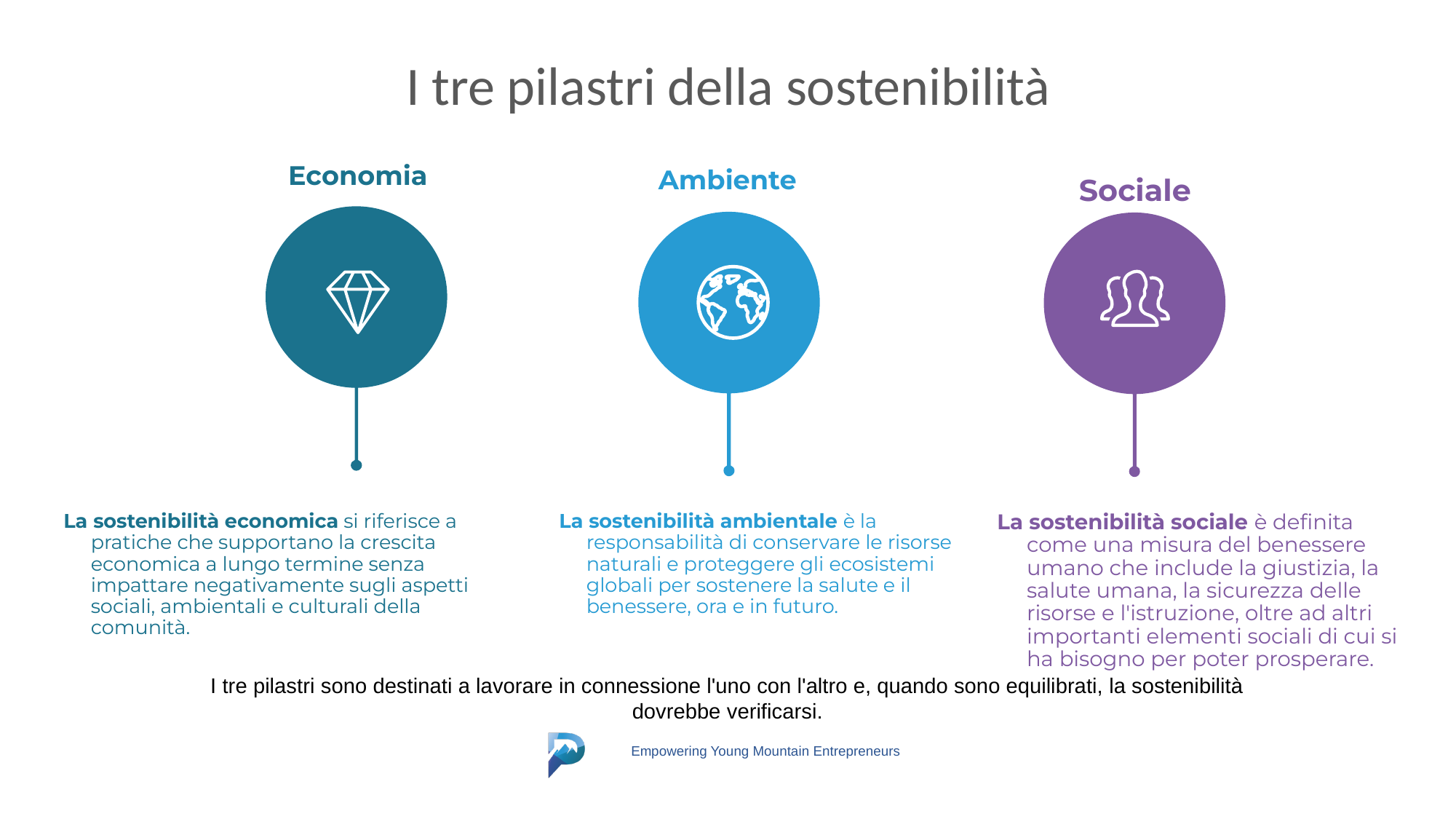

I tre pilastri della sostenibilità

Sociale

Economia
Ambiente

La sostenibilità economica si riferisce a pratiche che supportano la crescita economica a lungo termine senza impattare negativamente sugli aspetti sociali, ambientali e culturali della comunità.
La sostenibilità ambientale è la responsabilità di conservare le risorse naturali e proteggere gli ecosistemi globali per sostenere la salute e il benessere, ora e in futuro.
La sostenibilità sociale è definita come una misura del benessere umano che include la giustizia, la salute umana, la sicurezza delle risorse e l'istruzione, oltre ad altri importanti elementi sociali di cui si ha bisogno per poter prosperare.

I tre pilastri sono destinati a lavorare in connessione l'uno con l'altro e, quando sono equilibrati, la sostenibilità dovrebbe verificarsi.